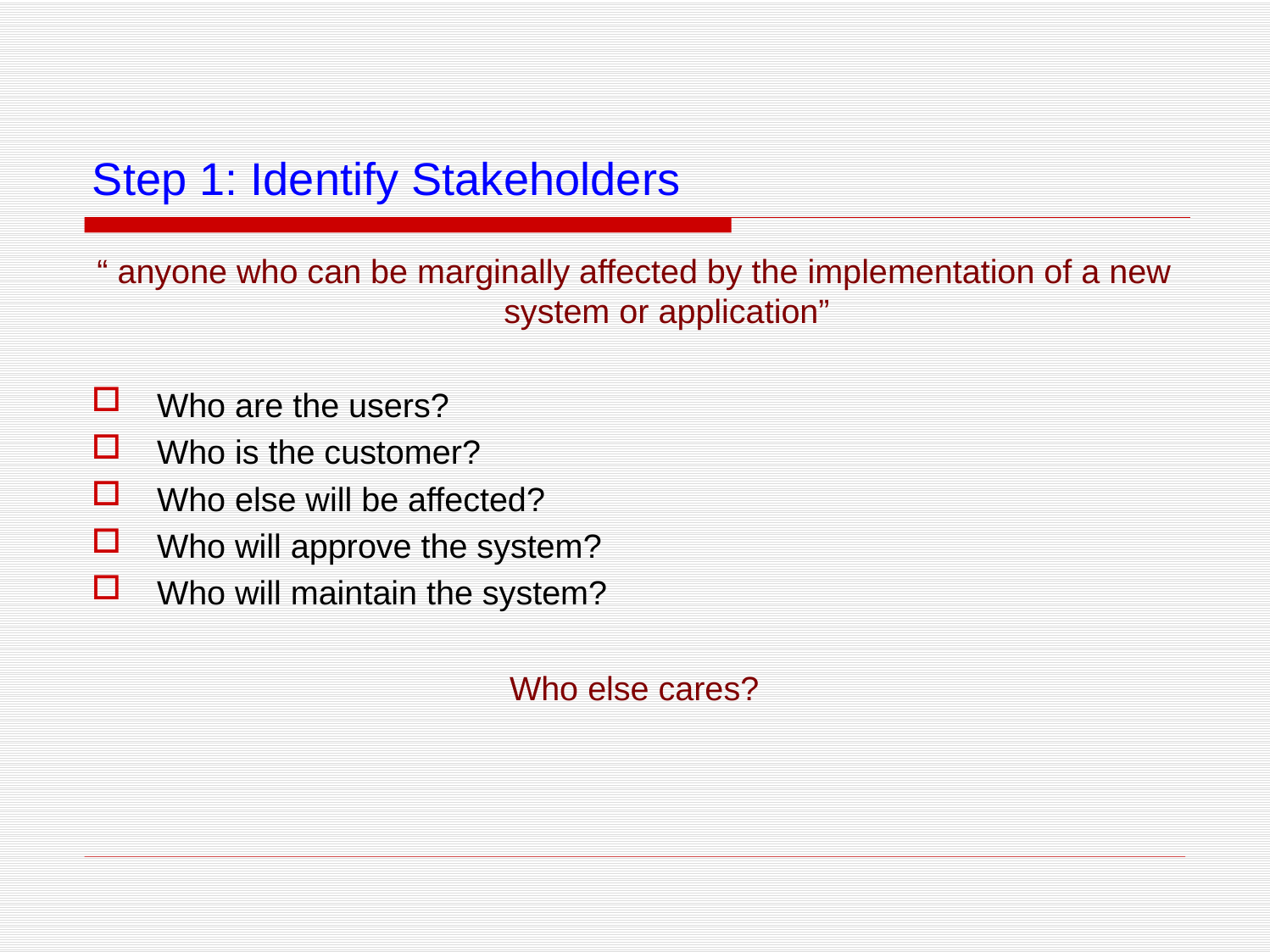

# Step 1: Identify Stakeholders
“ anyone who can be marginally affected by the implementation of a new system or application”

Who are the users?
Who is the customer?
Who else will be affected?
Who will approve the system?
Who will maintain the system?

		Who else cares?